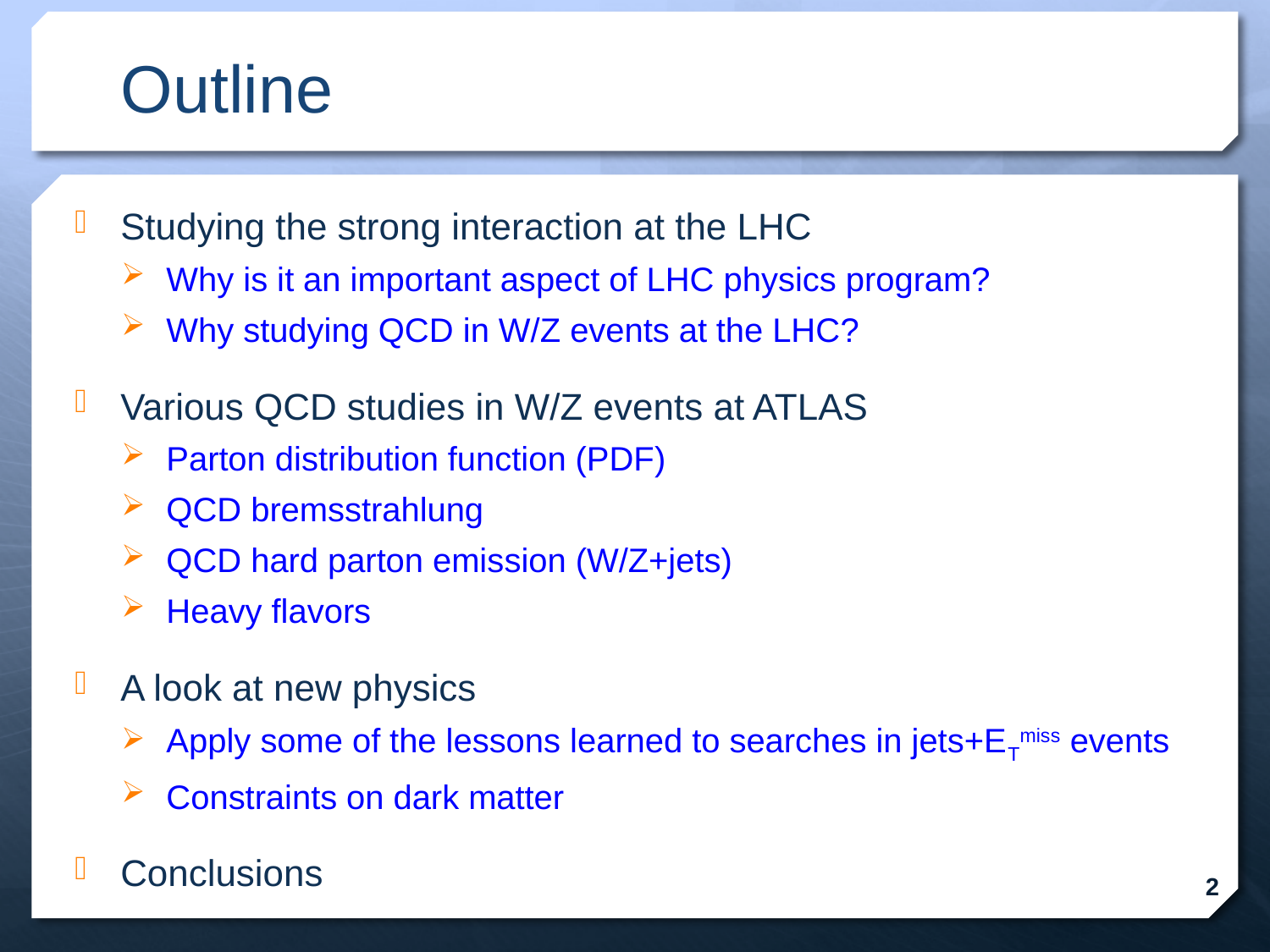

# Outline
Studying the strong interaction at the LHC
Why is it an important aspect of LHC physics program?
Why studying QCD in W/Z events at the LHC?
Various QCD studies in W/Z events at ATLAS
Parton distribution function (PDF)
QCD bremsstrahlung
QCD hard parton emission (W/Z+jets)
Heavy flavors
A look at new physics
Apply some of the lessons learned to searches in jets+ETmiss events
Constraints on dark matter
Conclusions
2